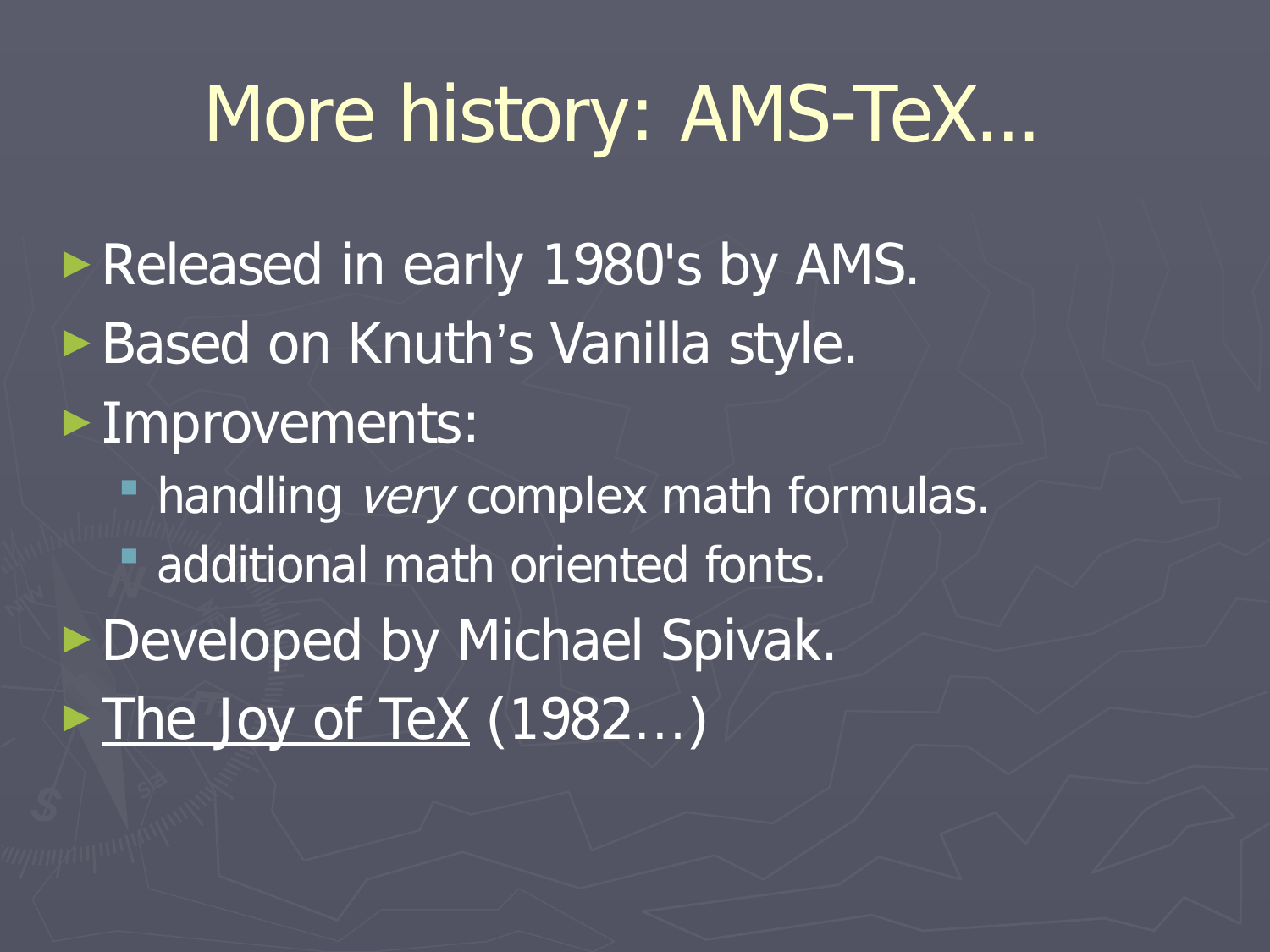

# More history: AMS-TeX…
Released in early 1980's by AMS.
Based on Knuth’s Vanilla style.
Improvements:
handling very complex math formulas.
additional math oriented fonts.
Developed by Michael Spivak.
The Joy of TeX (1982…)